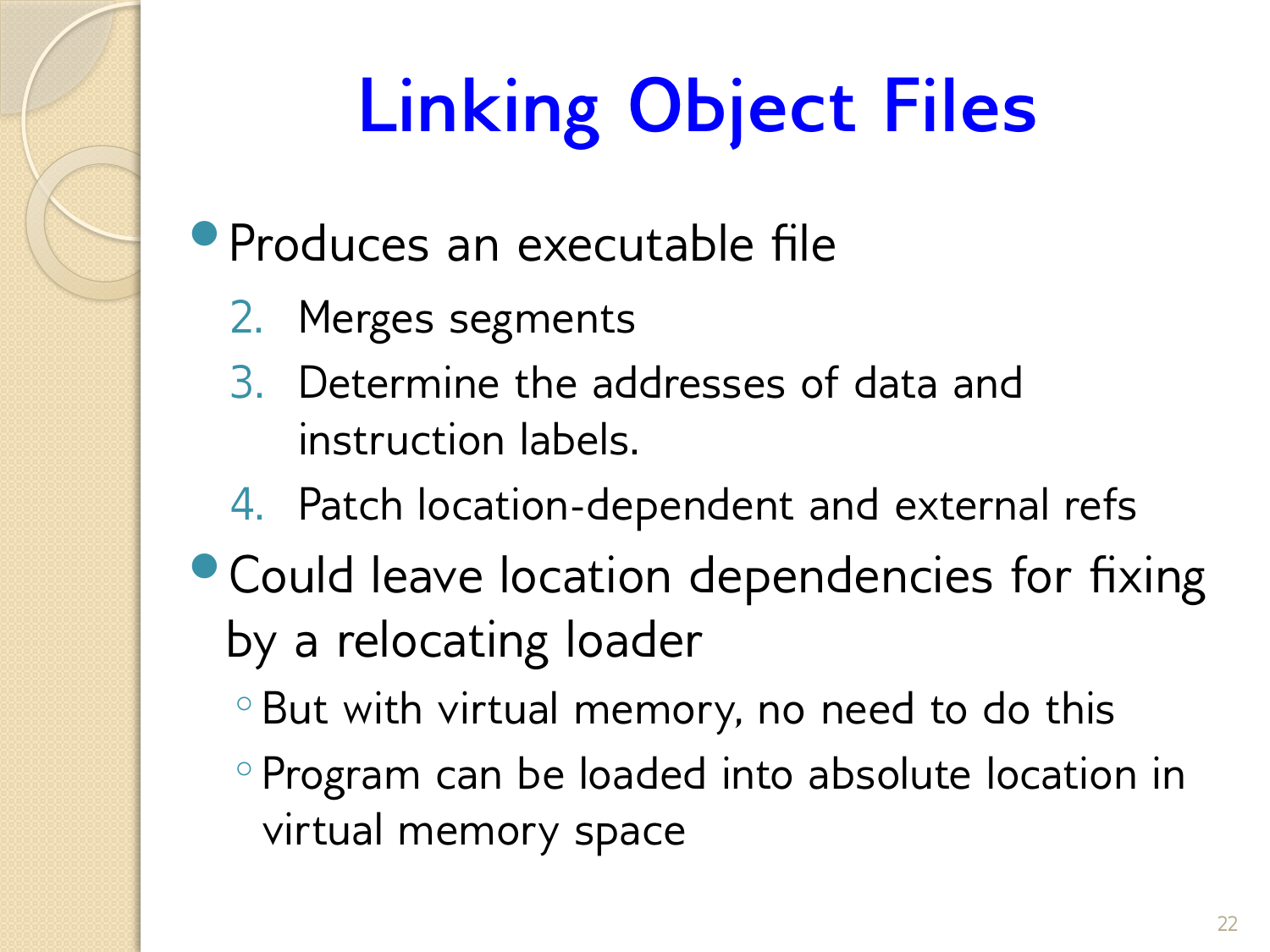

Linking Object Files
Produces an executable file
Merges segments
Determine the addresses of data and instruction labels.
Patch location-dependent and external refs
Could leave location dependencies for fixing by a relocating loader
But with virtual memory, no need to do this
Program can be loaded into absolute location in virtual memory space
22